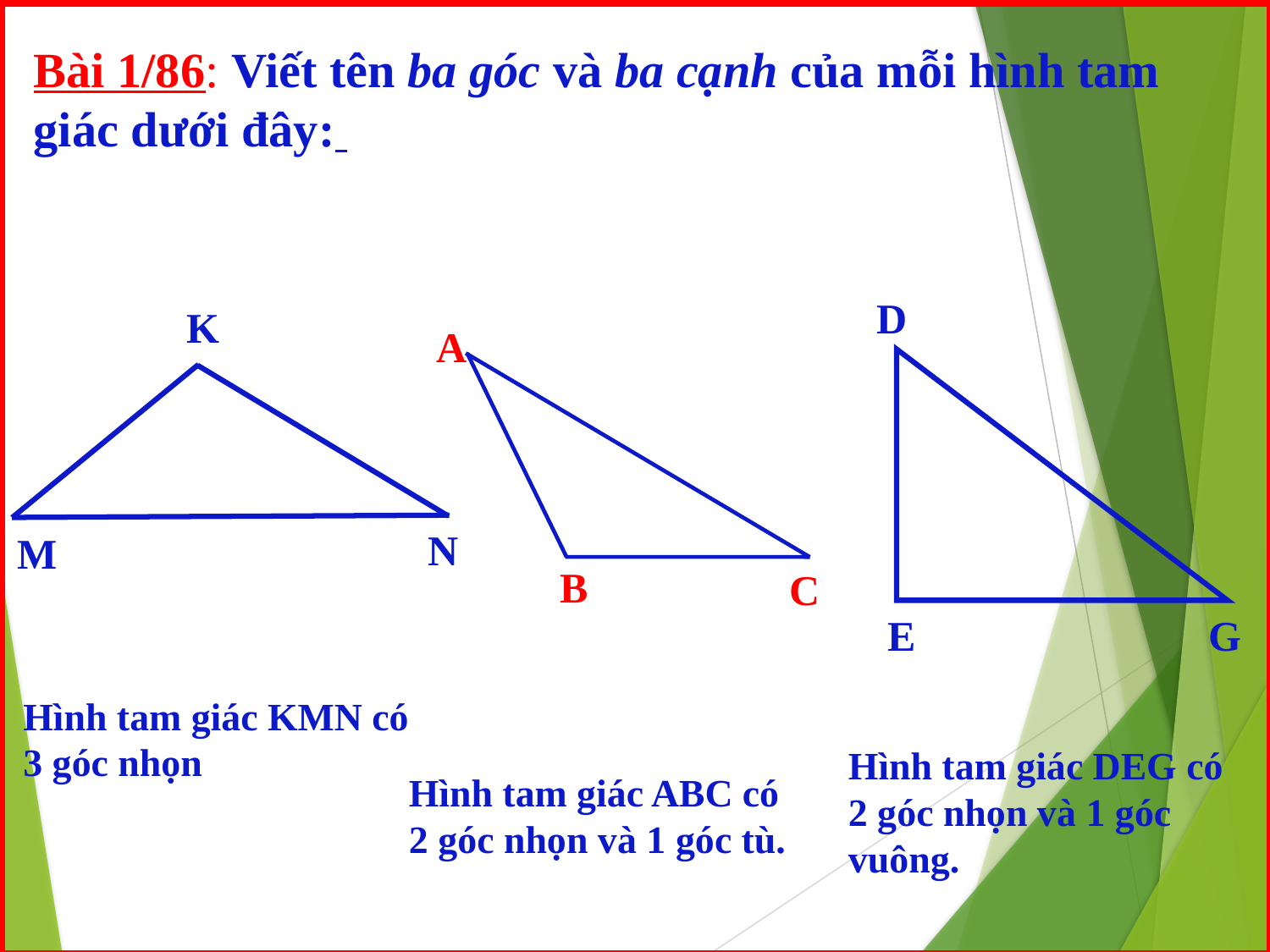

Bài 1/86: Viết tên ba góc và ba cạnh của mỗi hình tam giác dưới đây:
D

E
G
K

N
M
A

B
C
Hình tam giác KMN có 3 góc nhọn
Hình tam giác DEG có 2 góc nhọn và 1 góc vuông.
Hình tam giác ABC có 2 góc nhọn và 1 góc tù.